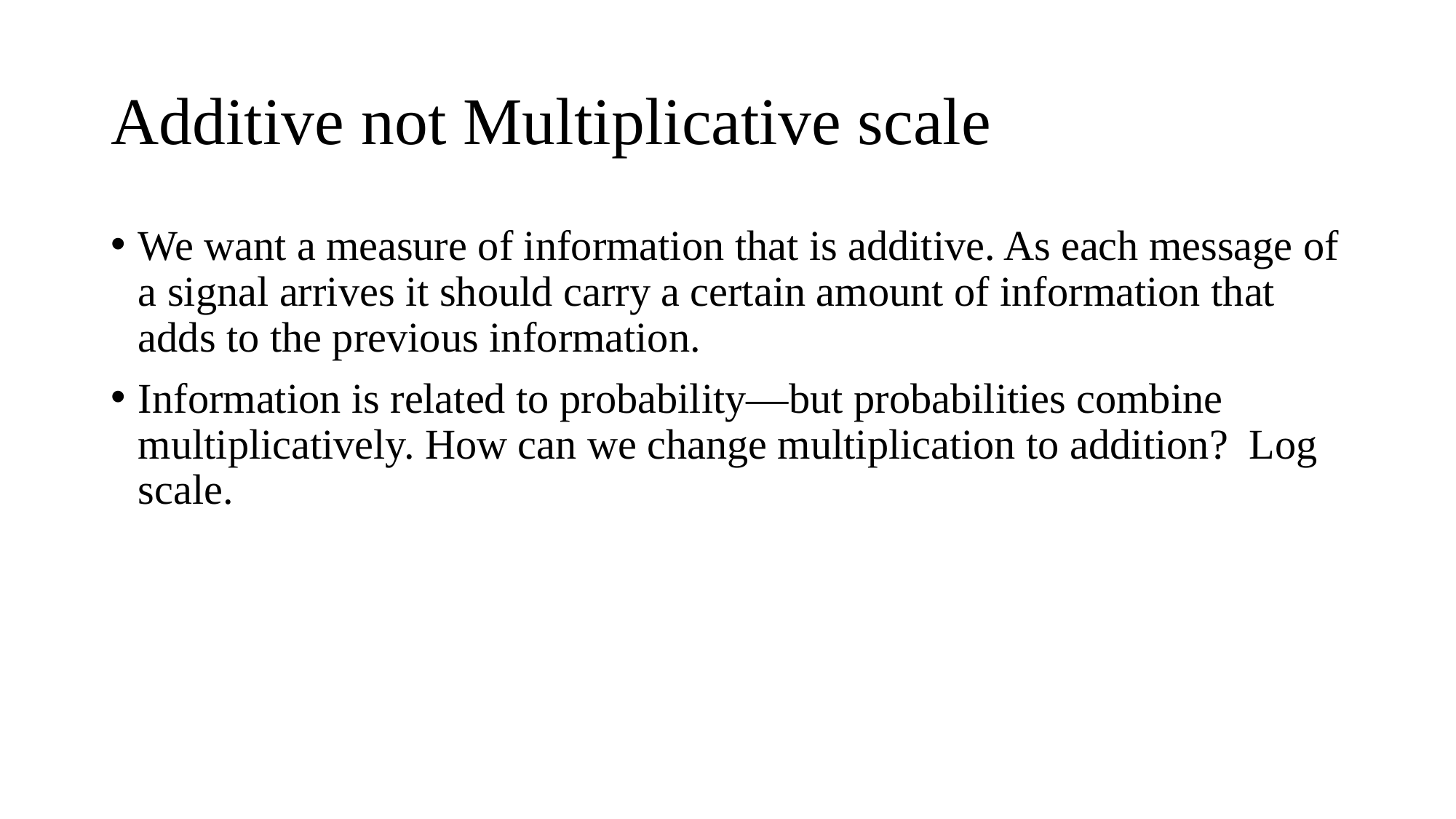

# Additive not Multiplicative scale
We want a measure of information that is additive. As each message of a signal arrives it should carry a certain amount of information that adds to the previous information.
Information is related to probability—but probabilities combine multiplicatively. How can we change multiplication to addition?  Log scale.